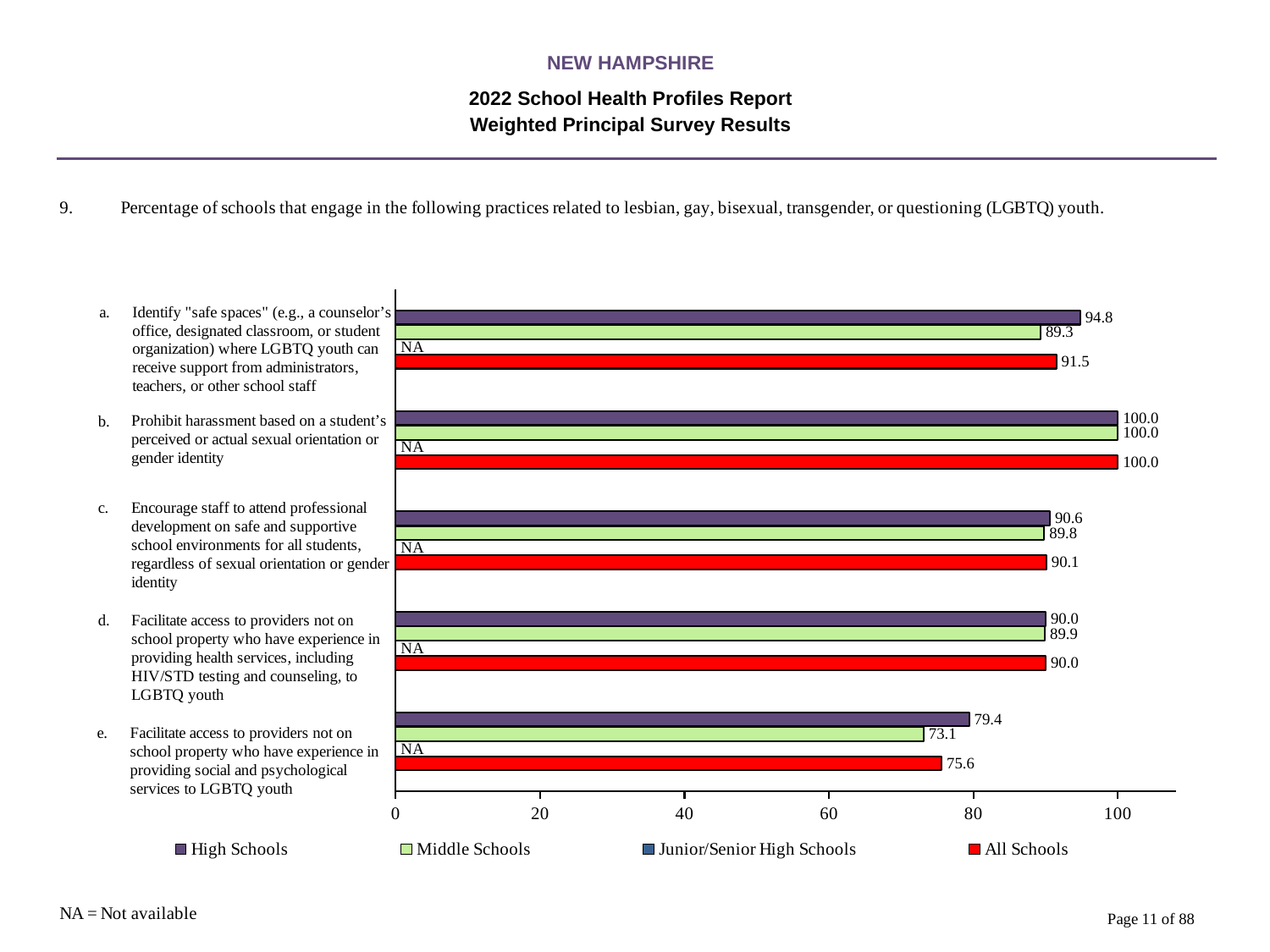

NEW HAMPSHIRE
2022 School Health Profiles Report
Weighted Principal Survey Results

### Chart

| Category | All Schools | Junior/Senior High Schools | Middle Schools | High Schools |
|---|---|---|---|---|
| Facilitate access to providers not on school property who have experience in providing social and psychological services to LGBTQ youth | 75.6 | 0.0009 | 73.1 | 79.4 |
| Facilitate access to providers not on school property who have experience in providing health services, including HIV/STD testing and counseling, to LGBTQ youth | 90.0 | 0.0009 | 89.9 | 90.0 |
| Encourage staff to attend professional development on safe and supportive school environments for all students, regardless of sexual orientation or gender identity | 90.1 | 0.0009 | 89.8 | 90.6 |
| Prohibit harassment based on a student’s perceived or actual sexual orientation or gender identity | 100.0 | 0.0009 | 100.0 | 100.0 |
| Identify "safe spaces" (e.g., a counselor’s office, designated classroom, or student organization) where LGBTQ youth can receive support from administrators, teachers, or other school staff | 91.5 | 0.0009 | 89.3 | 94.8 |